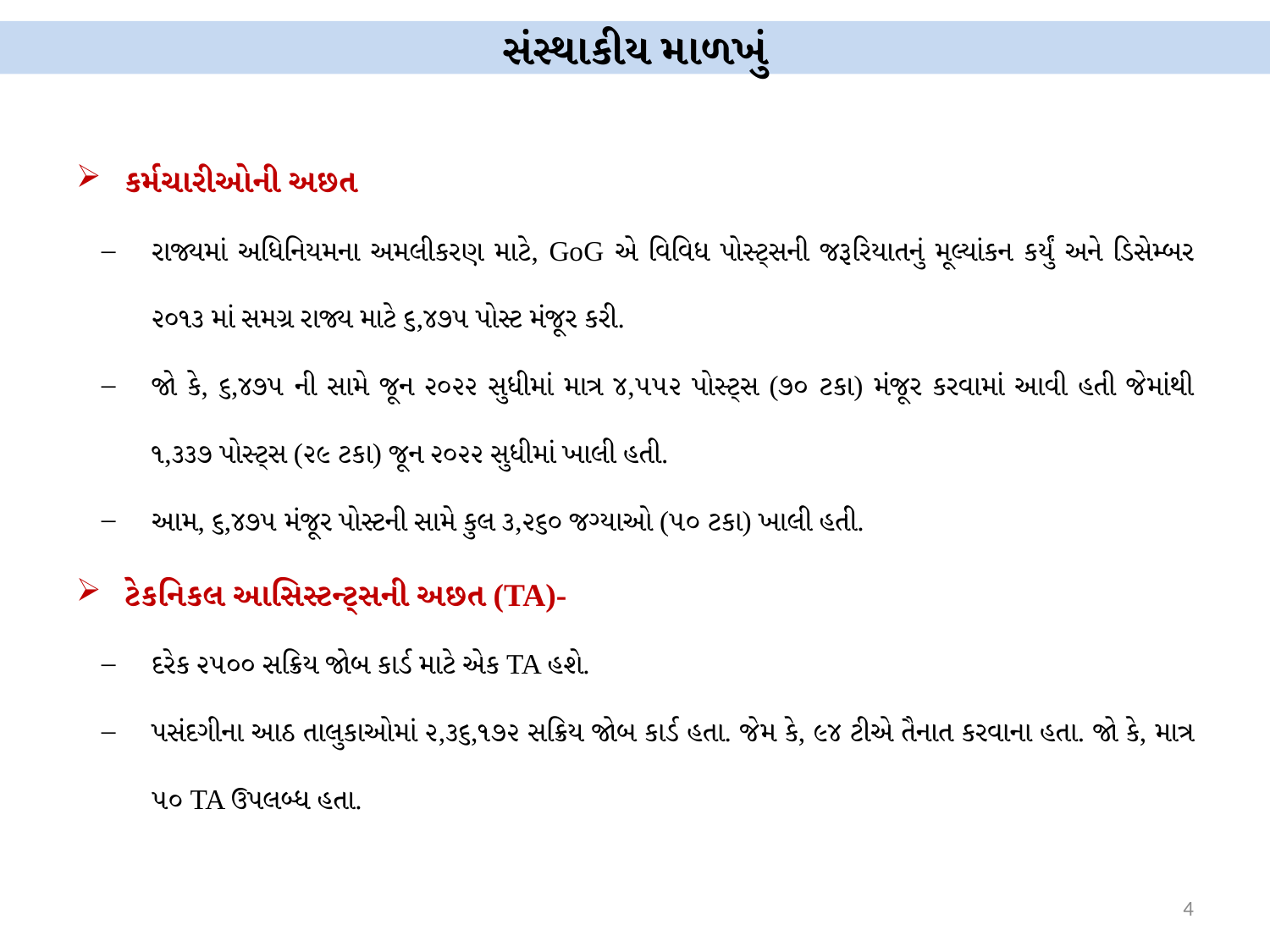

# સંસ્થાકીય માળખું
કર્મચારીઓની અછત
રાજ્યમાં અધિનિયમના અમલીકરણ માટે, GoG એ વિવિધ પોસ્ટ્સની જરૂરિયાતનું મૂલ્યાંકન કર્યું અને ડિસેમ્બર ૨૦૧૩ માં સમગ્ર રાજ્ય માટે ૬,૪૭૫ પોસ્ટ મંજૂર કરી.
જો કે, ૬,૪૭૫ ની સામે જૂન ૨૦૨૨ સુધીમાં માત્ર ૪,૫૫૨ પોસ્ટ્સ (૭૦ ટકા) મંજૂર કરવામાં આવી હતી જેમાંથી ૧,૩૩૭ પોસ્ટ્સ (૨૯ ટકા) જૂન ૨૦૨૨ સુધીમાં ખાલી હતી.
આમ, ૬,૪૭૫ મંજૂર પોસ્ટની સામે કુલ ૩,૨૬૦ જગ્યાઓ (૫૦ ટકા) ખાલી હતી.
ટેકનિકલ આસિસ્ટન્ટ્સની અછત (TA)-
દરેક ૨૫૦૦ સક્રિય જોબ કાર્ડ માટે એક TA હશે.
પસંદગીના આઠ તાલુકાઓમાં ૨,૩૬,૧૭૨ સક્રિય જોબ કાર્ડ હતા. જેમ કે, ૯૪ ટીએ તૈનાત કરવાના હતા. જો કે, માત્ર ૫૦ TA ઉપલબ્ધ હતા.
4